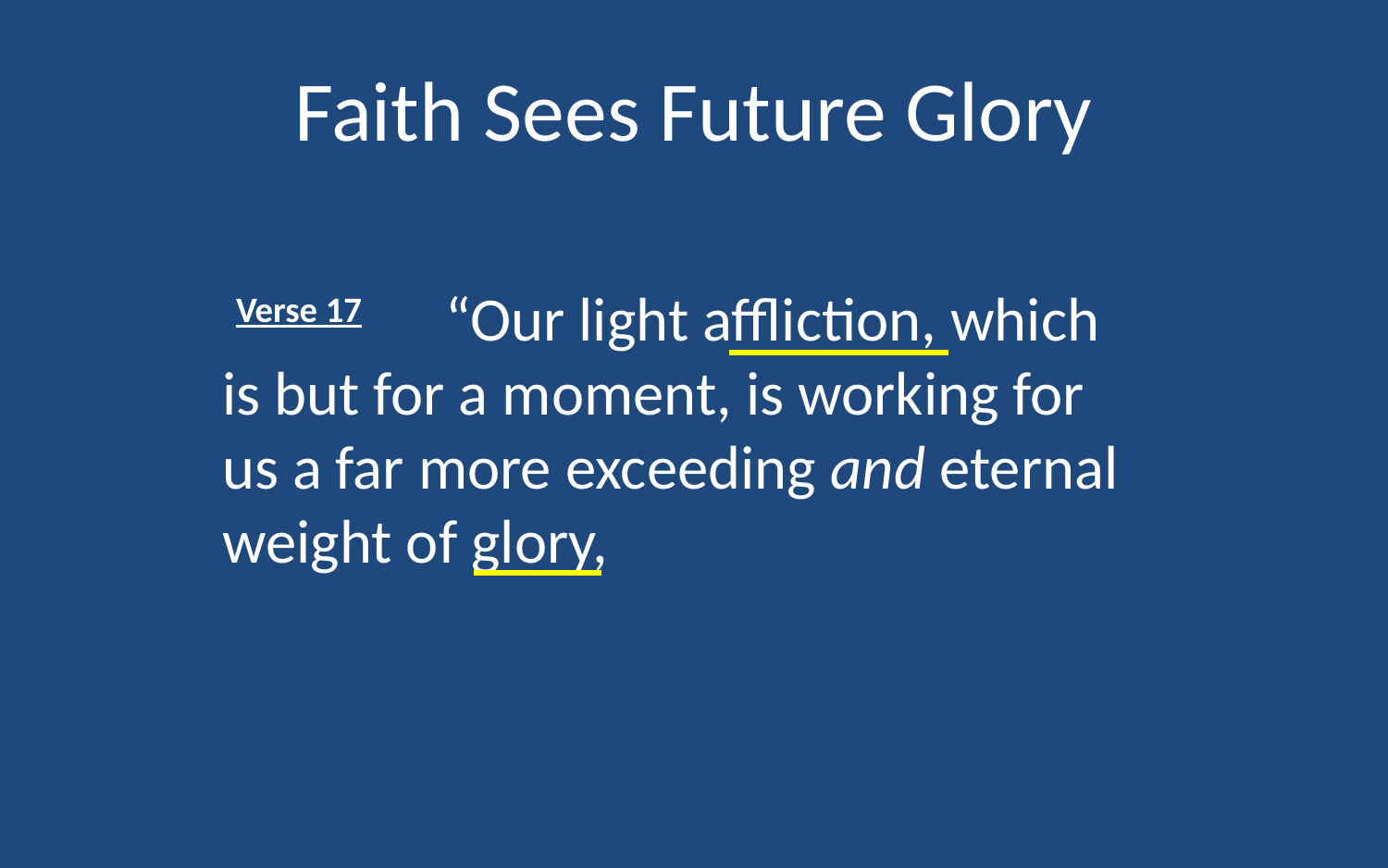

# Faith Sees Future Glory
 Verse 17      “Our light affliction, which is but for a moment, is working for us a far more exceeding and eternal weight of glory,